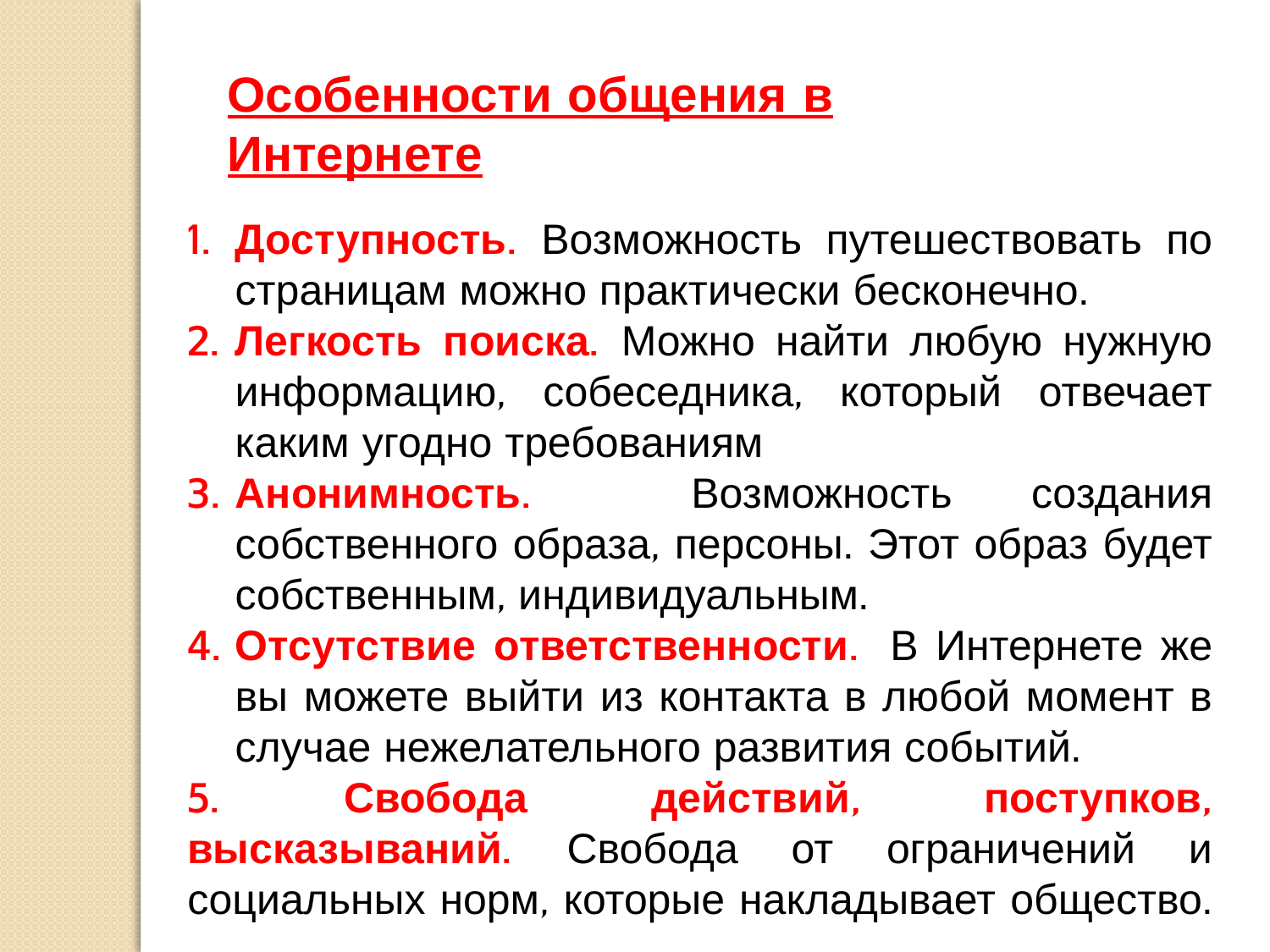

Особенности общения в Интернете
Доступность. Возможность путешествовать по страницам можно практически бесконечно.
Легкость поиска. Можно найти любую нужную информацию, собеседника, который отвечает каким угодно требованиям
Анонимность.  Возможность создания собственного образа, персоны. Этот образ будет собственным, индивидуальным.
Отсутствие ответственности.  В Интернете же вы можете выйти из контакта в любой момент в случае нежелательного развития событий.
5. Свобода действий, поступков, высказываний. Свобода от ограничений и социальных норм, которые накладывает общество.